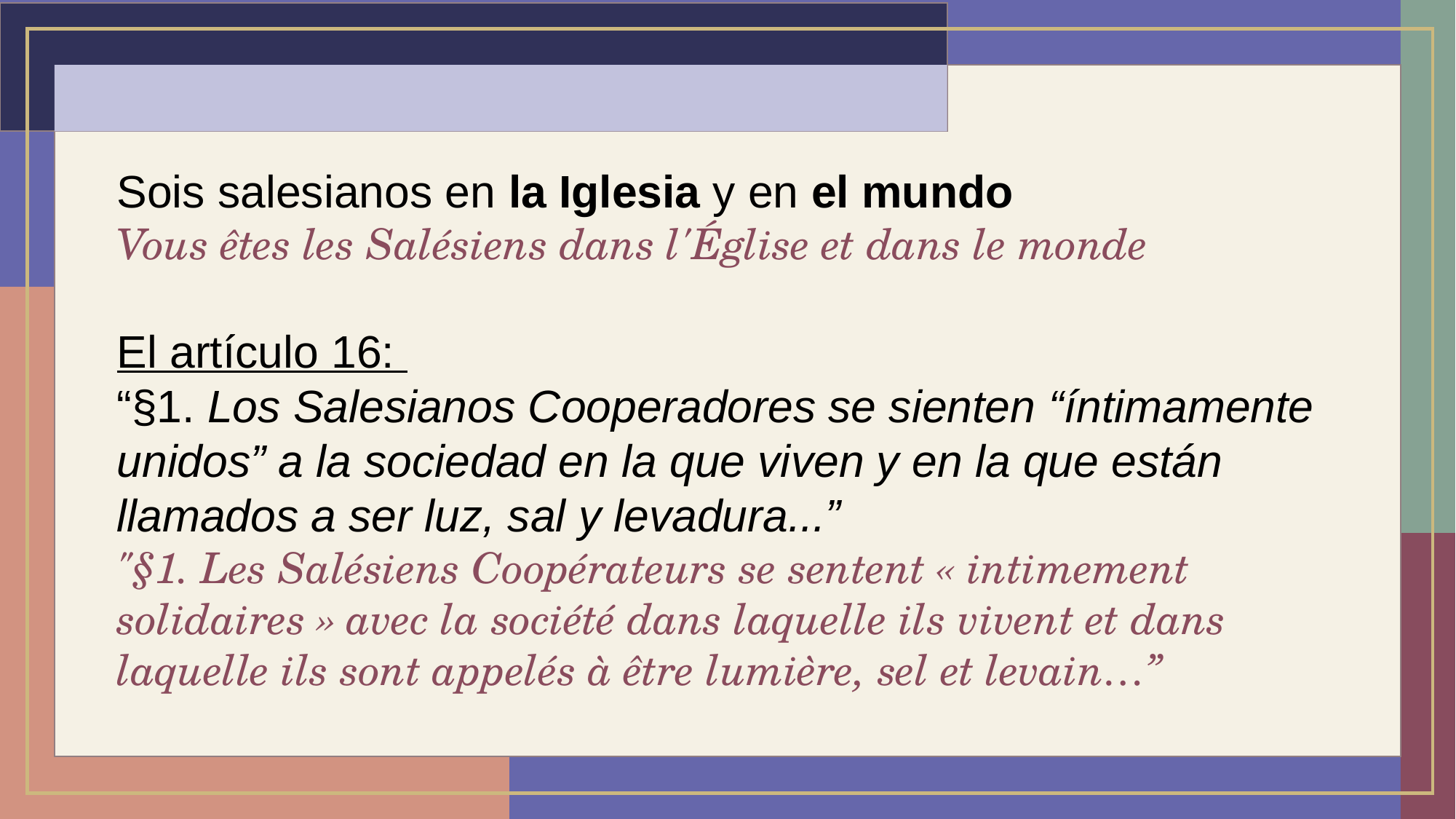

Sois salesianos en la Iglesia y en el mundo
Vous êtes les Salésiens dans l'Église et dans le monde

El artículo 16:
“§1. Los Salesianos Cooperadores se sienten “íntimamente unidos” a la sociedad en la que viven y en la que están llamados a ser luz, sal y levadura...”
"§1. Les Salésiens Coopérateurs se sentent « intimement solidaires » avec la société dans laquelle ils vivent et dans laquelle ils sont appelés à être lumière, sel et levain…”